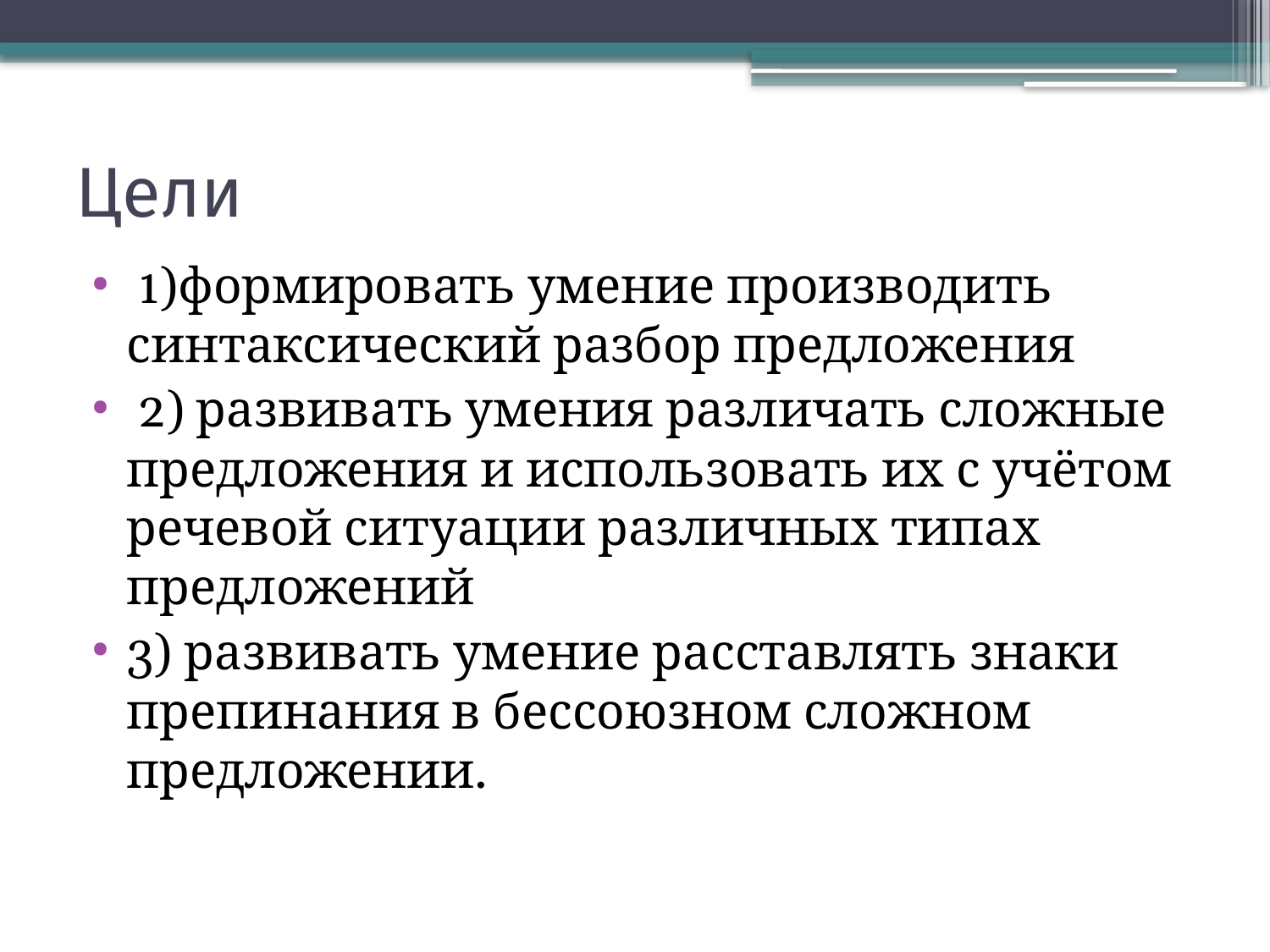

# Цели
 1)формировать умение производить синтаксический разбор предложения
 2) развивать умения различать сложные предложения и использовать их с учётом речевой ситуации различных типах предложений
3) развивать умение расставлять знаки препинания в бессоюзном сложном предложении.